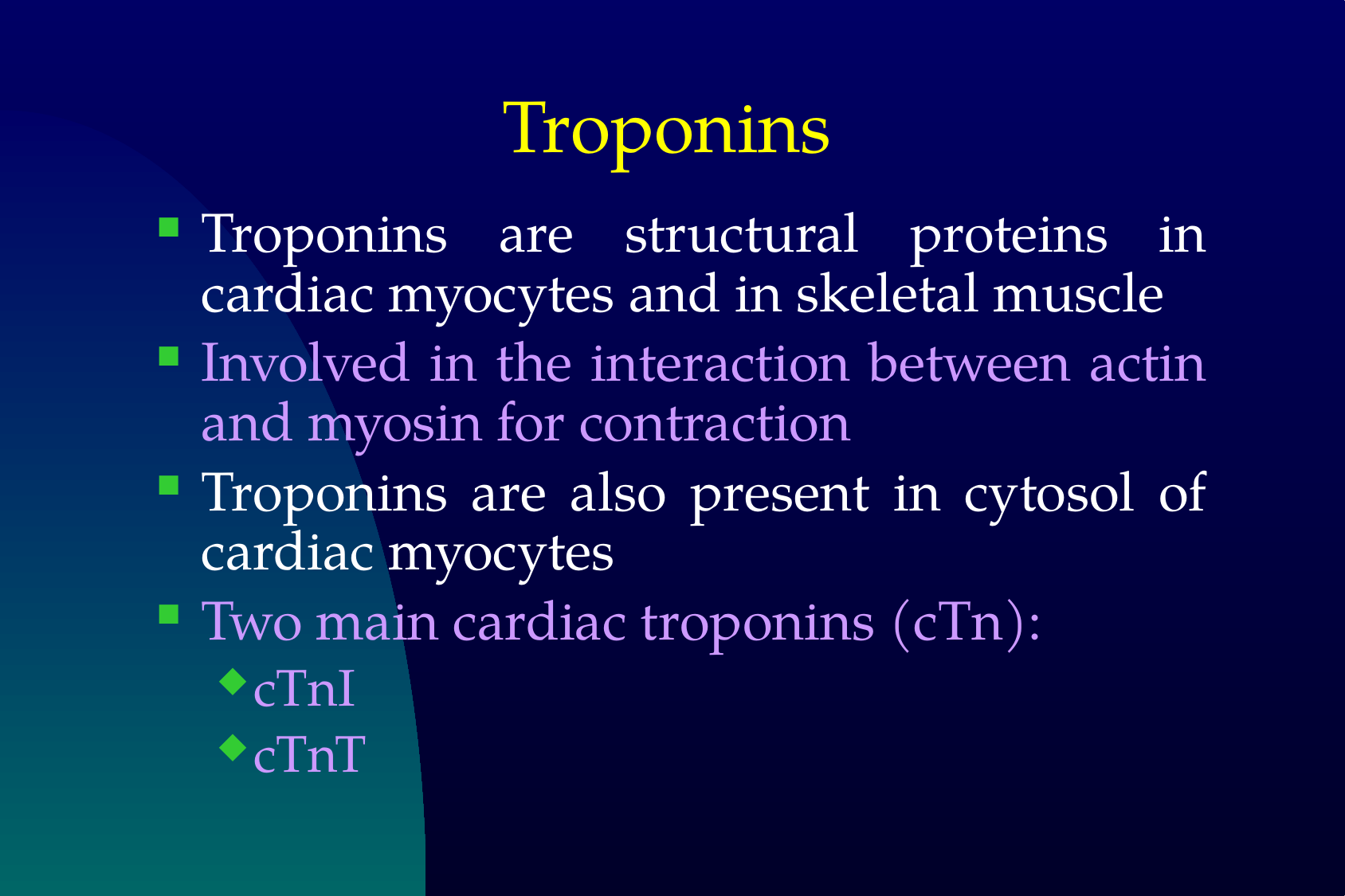

# Troponins
Troponins are structural proteins in cardiac myocytes and in skeletal muscle
Involved in the interaction between actin and myosin for contraction
Troponins are also present in cytosol of cardiac myocytes
Two main cardiac troponins (cTn):
cTnI
cTnT